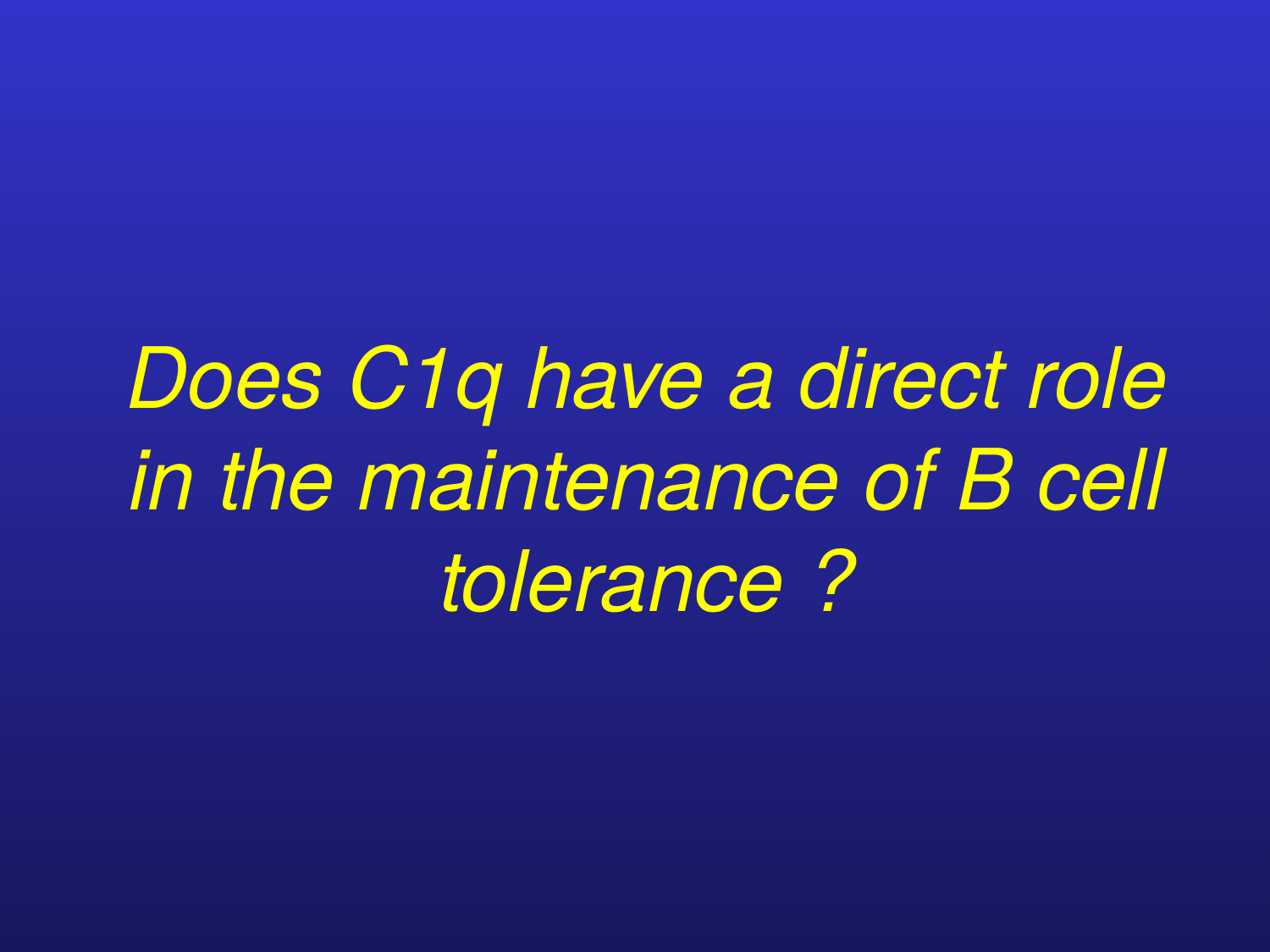

Does C1q have a direct role in the maintenance of B cell tolerance ?